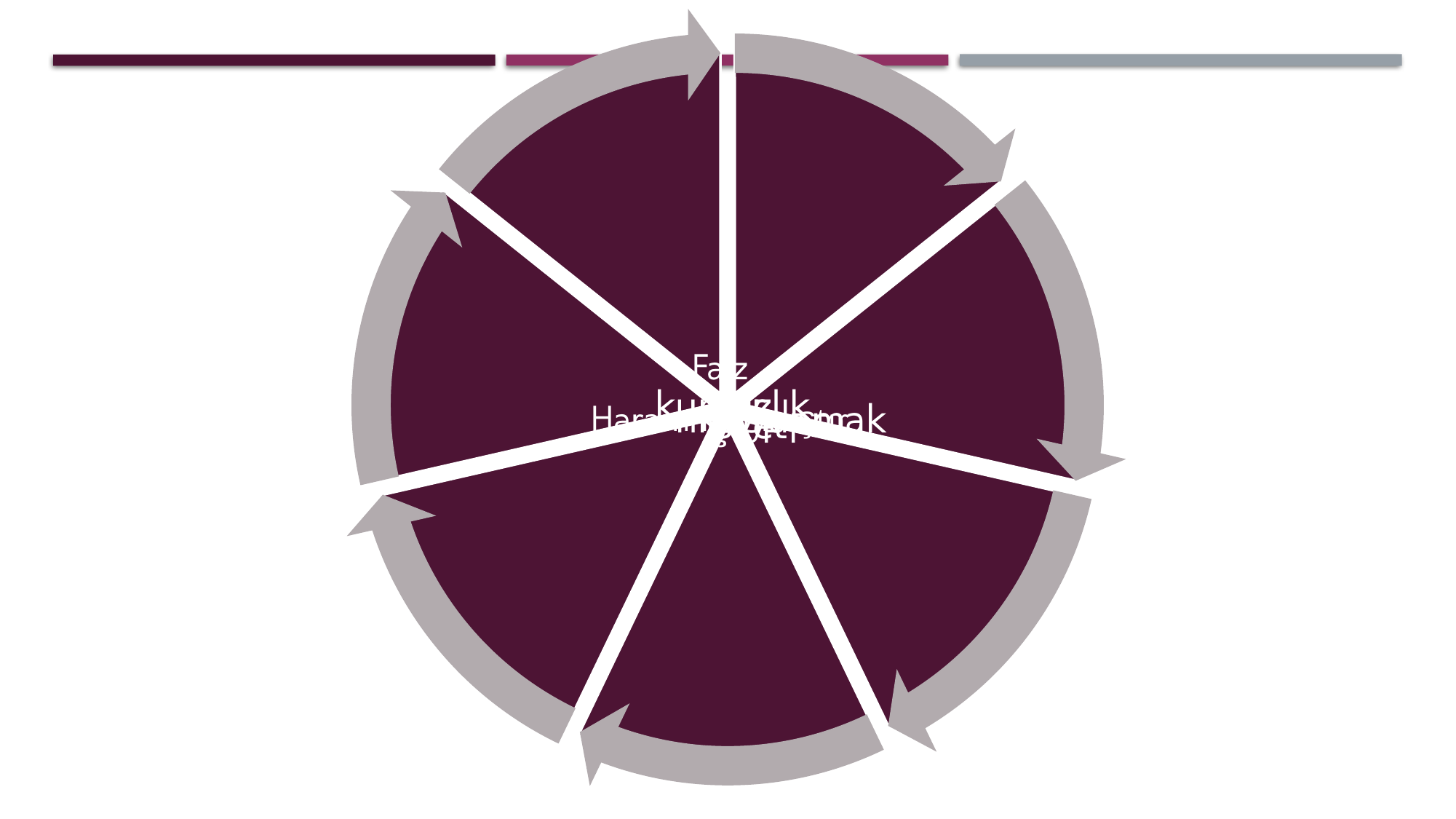

Haksız kazanç yollarından olan
Hırsızlık
Gasp
Rüşvet
Tartıda hile yapmak
kumar
Faiz
Haram kılınmıştır